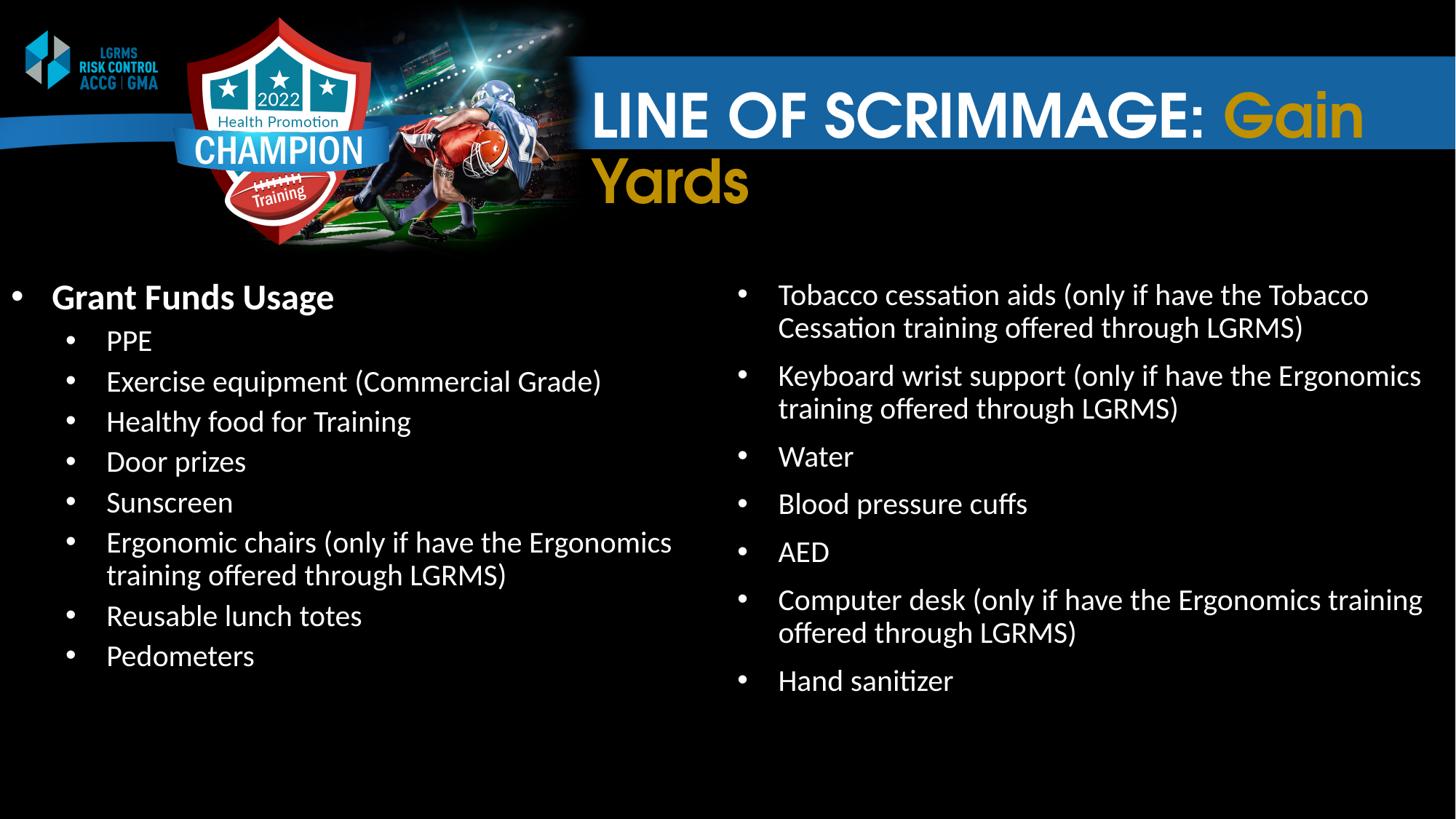

# LINE OF SCRIMMAGE: Gain Yards
Grant Funds Usage
PPE
Exercise equipment (Commercial Grade)
Healthy food for Training
Door prizes
Sunscreen
Ergonomic chairs (only if have the Ergonomics training offered through LGRMS)
Reusable lunch totes
Pedometers
Tobacco cessation aids (only if have the Tobacco Cessation training offered through LGRMS)
Keyboard wrist support (only if have the Ergonomics training offered through LGRMS)
Water
Blood pressure cuffs
AED
Computer desk (only if have the Ergonomics training offered through LGRMS)
Hand sanitizer